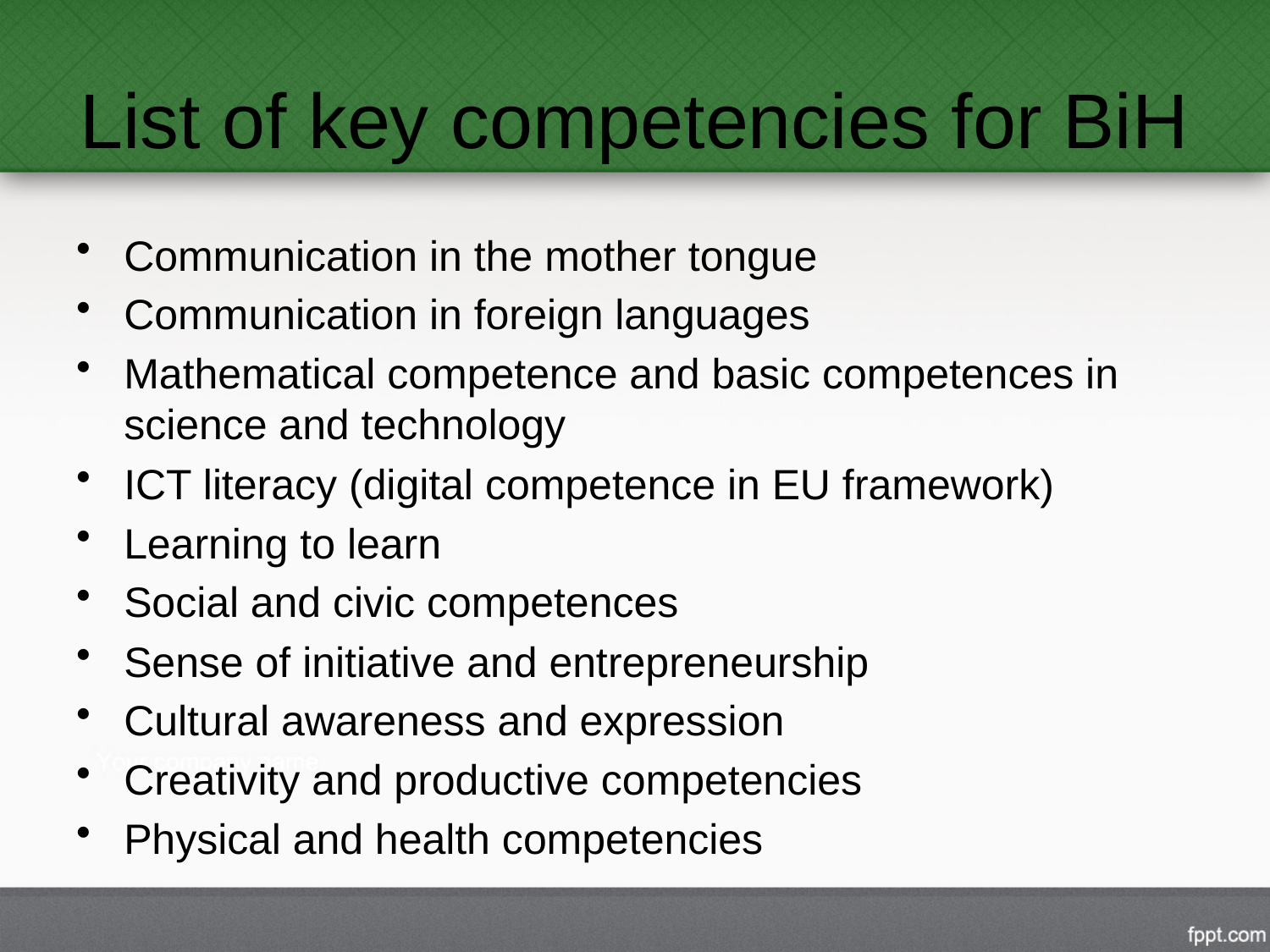

# List of key competencies for BiH
Communication in the mother tongue
Communication in foreign languages
Mathematical competence and basic competences in science and technology
ICT literacy (digital competence in EU framework)
Learning to learn
Social and civic competences
Sense of initiative and entrepreneurship
Cultural awareness and expression
Creativity and productive competencies
Physical and health competencies